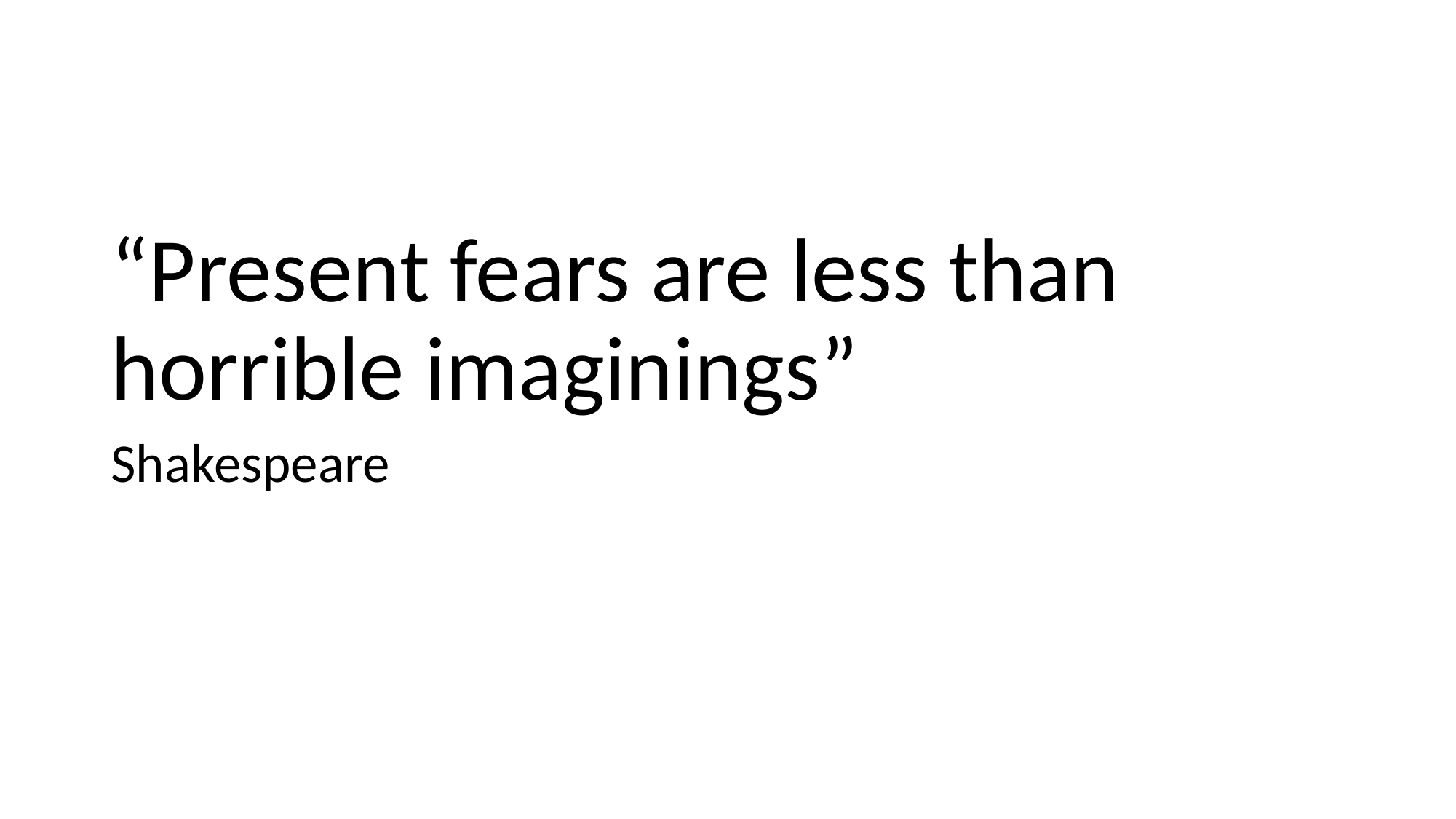

#
“Present fears are less than horrible imaginings”
Shakespeare